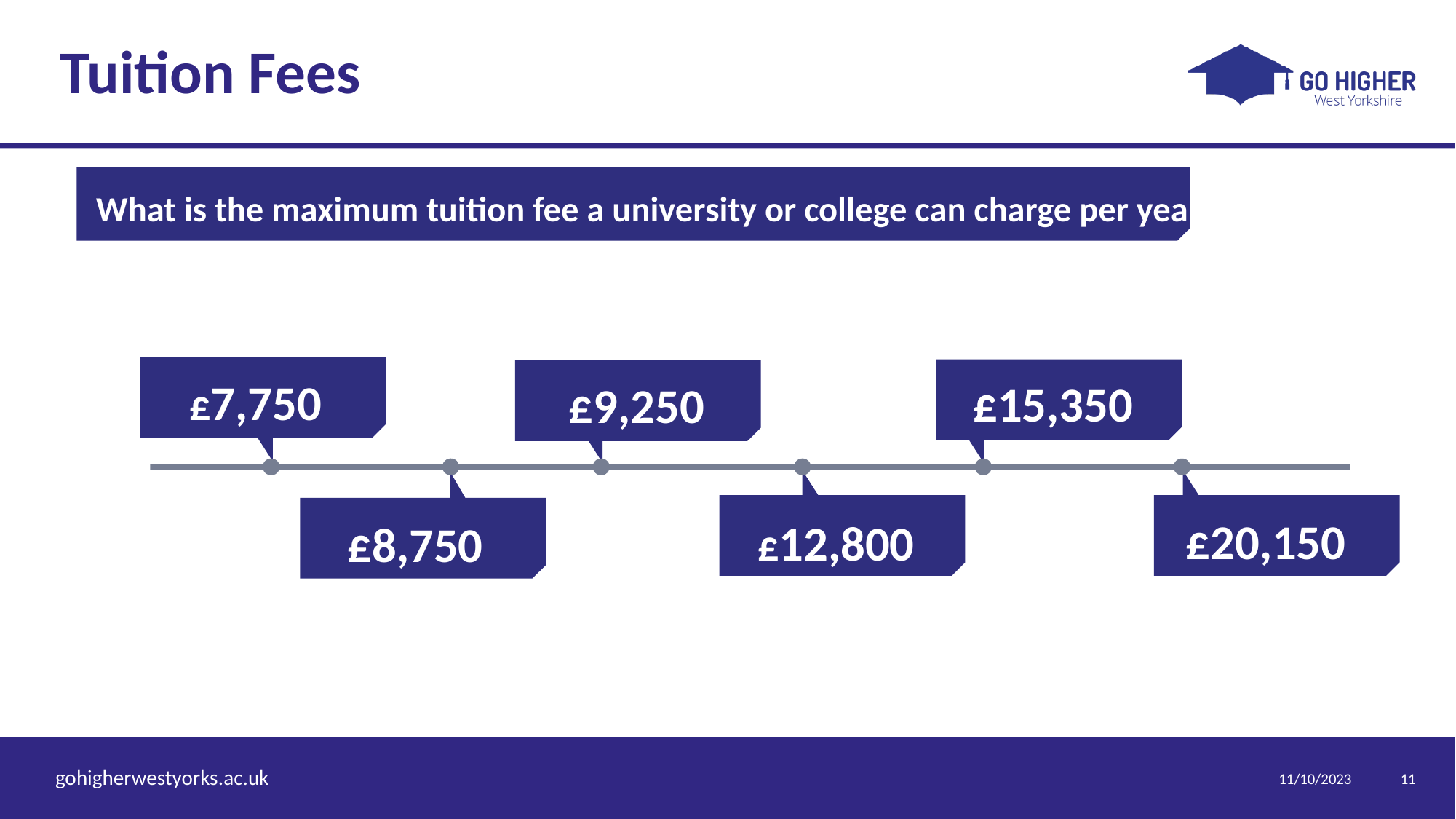

# Tuition Fees

What is the maximum tuition fee a university or college can charge per year?
£7,750

£15,350
£9,250

£20,150

£12,800

£8,750